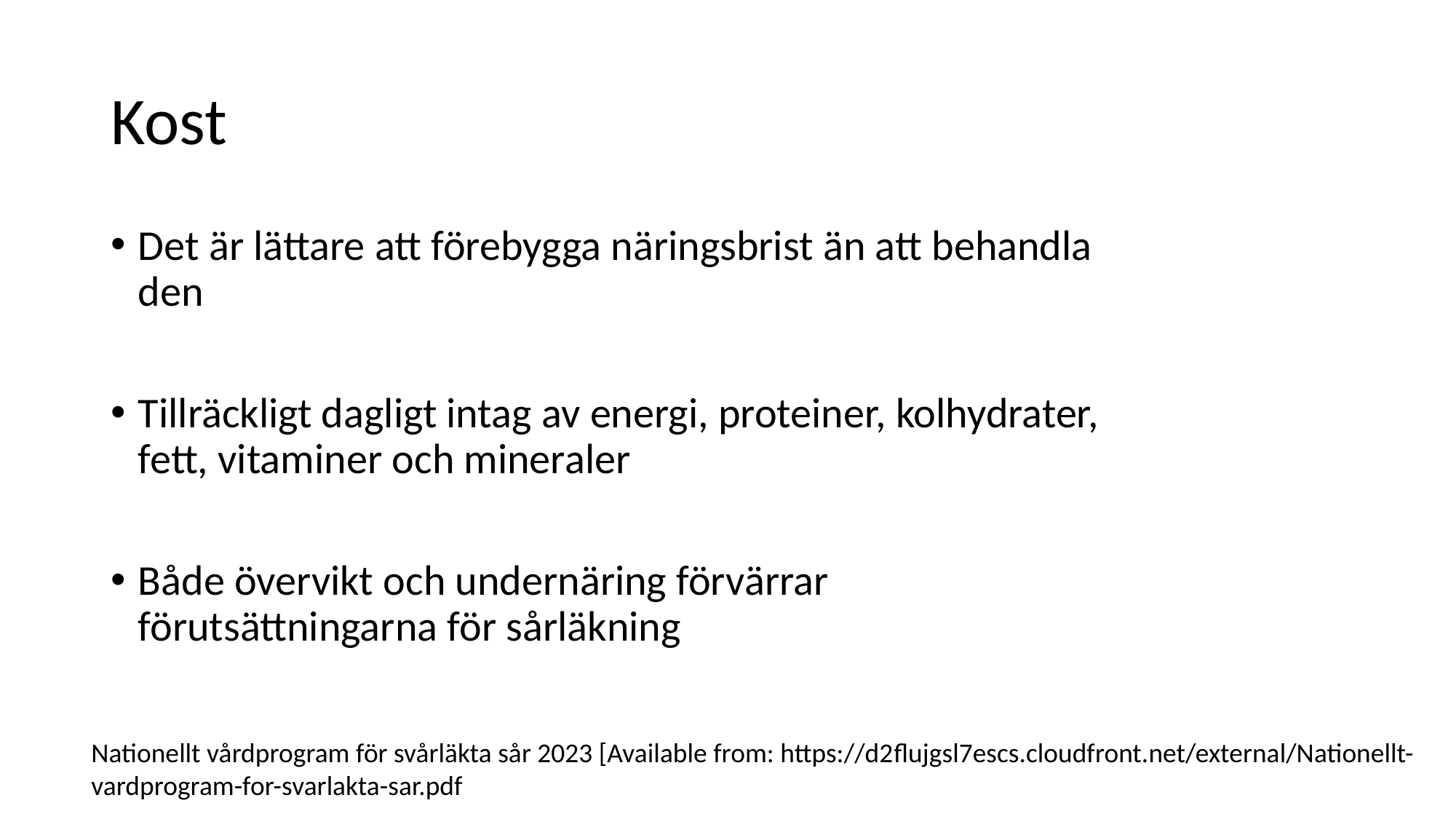

# Kost
Det är lättare att förebygga näringsbrist än att behandla den

Tillräckligt dagligt intag av energi, proteiner, kolhydrater, fett, vitaminer och mineraler

Både övervikt och undernäring förvärrar förutsättningarna för sårläkning

Nationellt vårdprogram för svårläkta sår 2023 [Available from: https://d2ﬂujgsl7escs.cloudfront.net/external/Nationellt-
vardprogram-for-svarlakta-sar.pdf